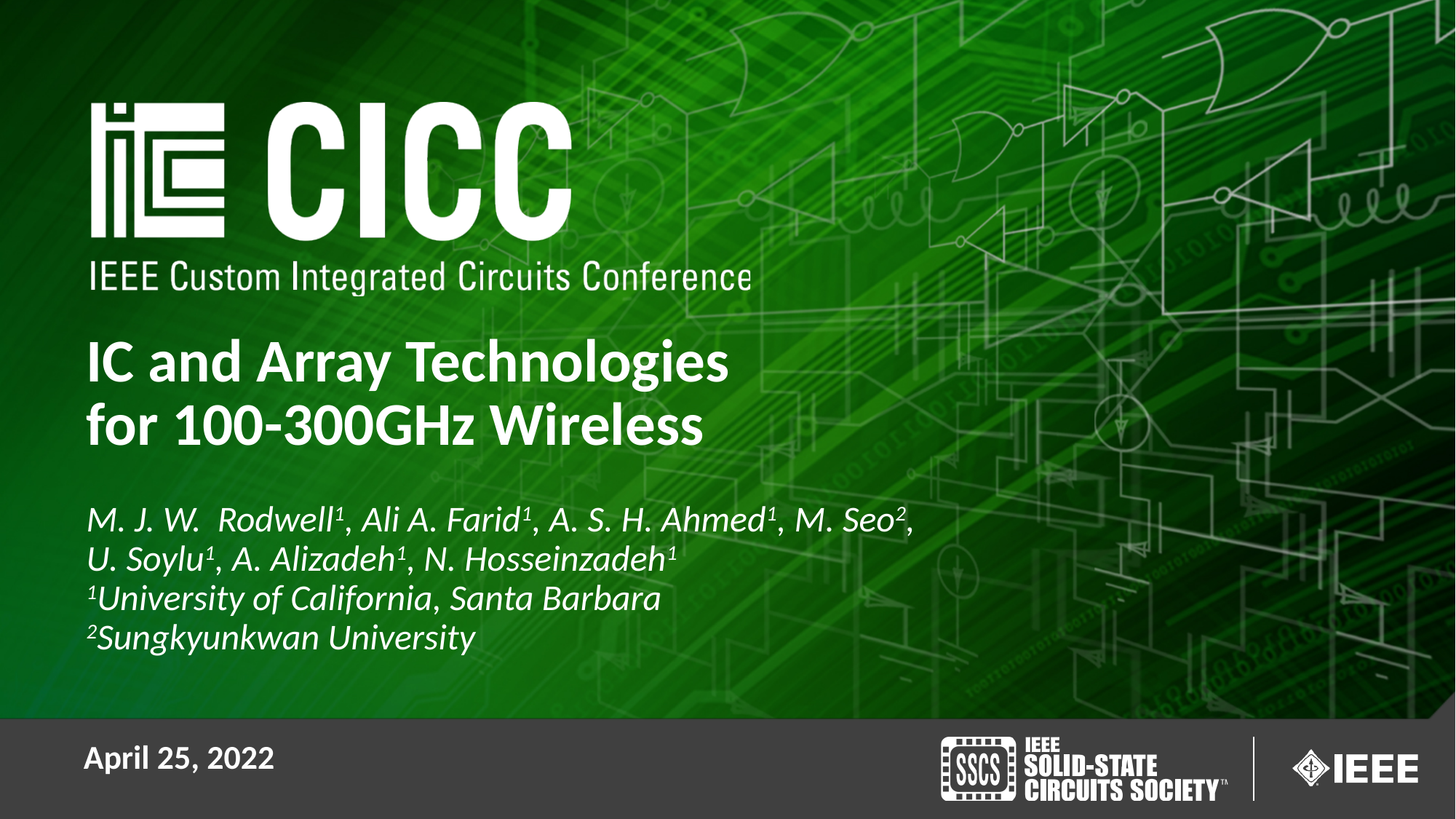

# IC and Array Technologies for 100-300GHz Wireless
M. J. W.  Rodwell1, Ali A. Farid1, A. S. H. Ahmed1, M. Seo2,
U. Soylu1, A. Alizadeh1, N. Hosseinzadeh1
1University of California, Santa Barbara
2Sungkyunkwan University
April 25, 2022